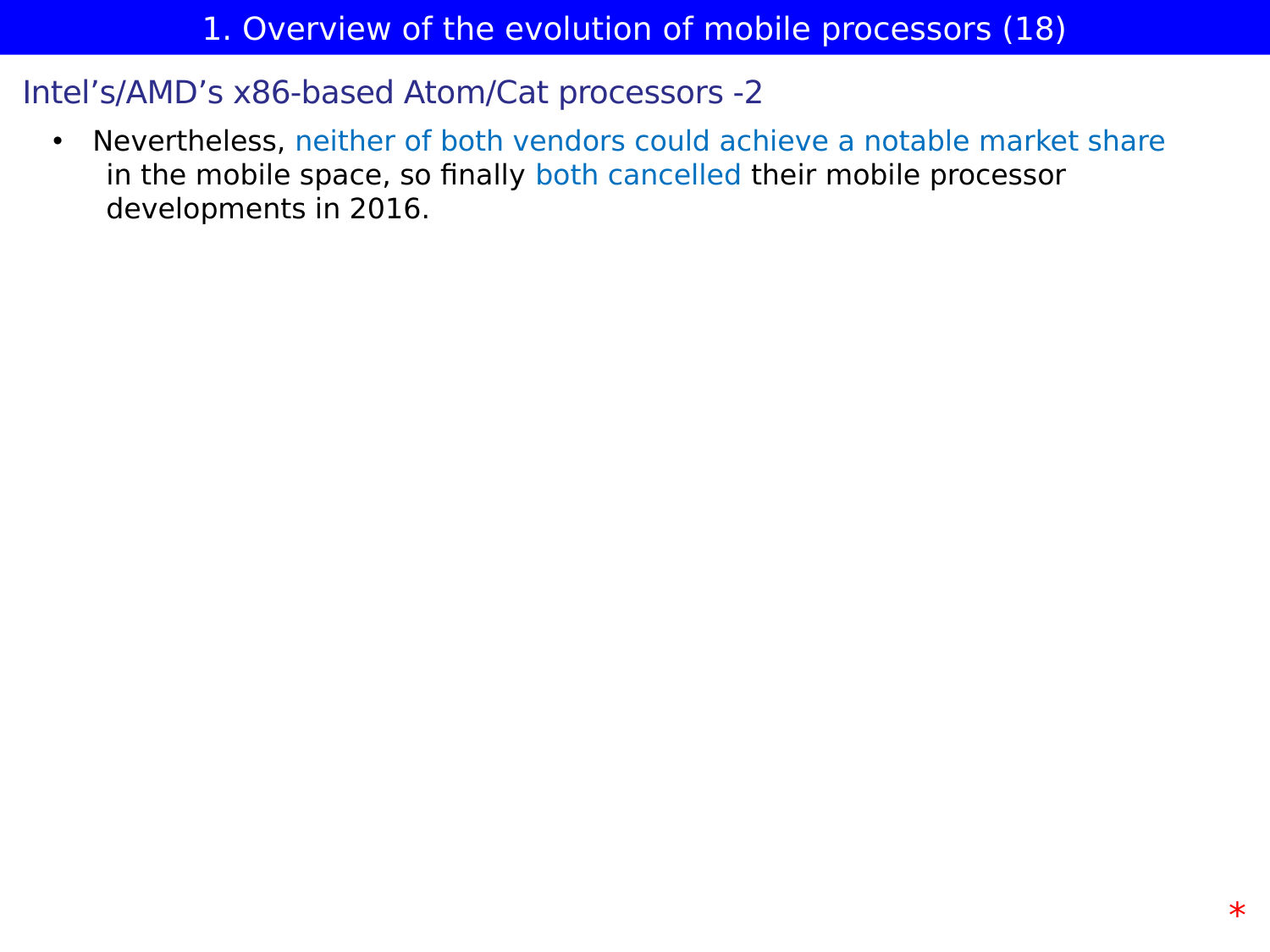

# 1. Overview of the evolution of mobile processors (18)
Intel’s/AMD’s x86-based Atom/Cat processors -2
Nevertheless, neither of both vendors could achieve a notable market share
      in the mobile space, so finally both cancelled their mobile processor
      developments in 2016.

*